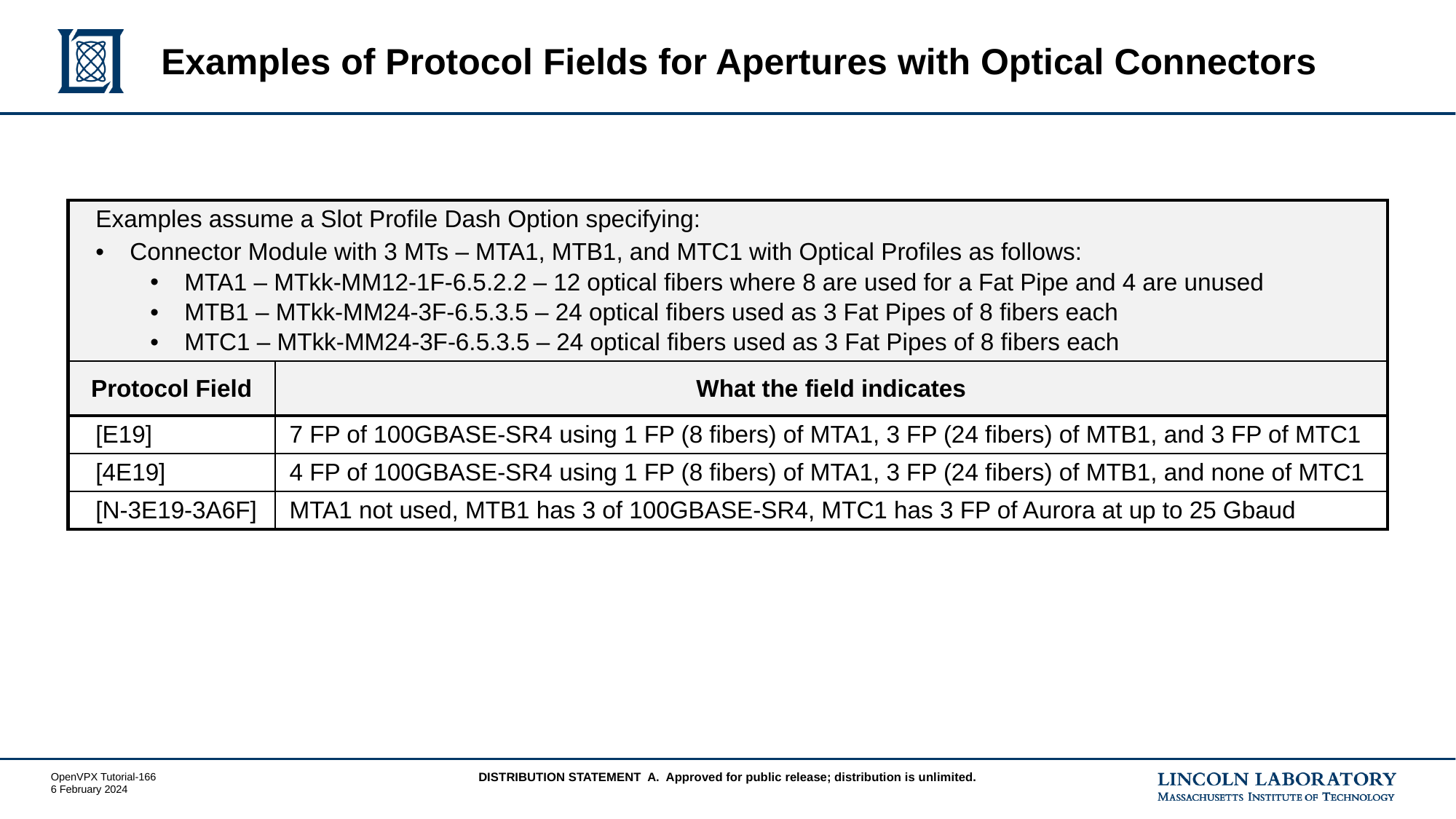

# Examples of Protocol Fields for Apertures with Optical Connectors
| Examples assume a Slot Profile Dash Option specifying: Connector Module with 3 MTs – MTA1, MTB1, and MTC1 with Optical Profiles as follows: MTA1 – MTkk-MM12-1F-6.5.2.2 – 12 optical fibers where 8 are used for a Fat Pipe and 4 are unused MTB1 – MTkk-MM24-3F-6.5.3.5 – 24 optical fibers used as 3 Fat Pipes of 8 fibers each MTC1 – MTkk-MM24-3F-6.5.3.5 – 24 optical fibers used as 3 Fat Pipes of 8 fibers each |  |
| --- | --- |
| Protocol Field | What the field indicates |
| [E19] | 7 FP of 100GBASE-SR4 using 1 FP (8 fibers) of MTA1, 3 FP (24 fibers) of MTB1, and 3 FP of MTC1 |
| [4E19] | 4 FP of 100GBASE-SR4 using 1 FP (8 fibers) of MTA1, 3 FP (24 fibers) of MTB1, and none of MTC1 |
| [N-3E19-3A6F] | MTA1 not used, MTB1 has 3 of 100GBASE-SR4, MTC1 has 3 FP of Aurora at up to 25 Gbaud |